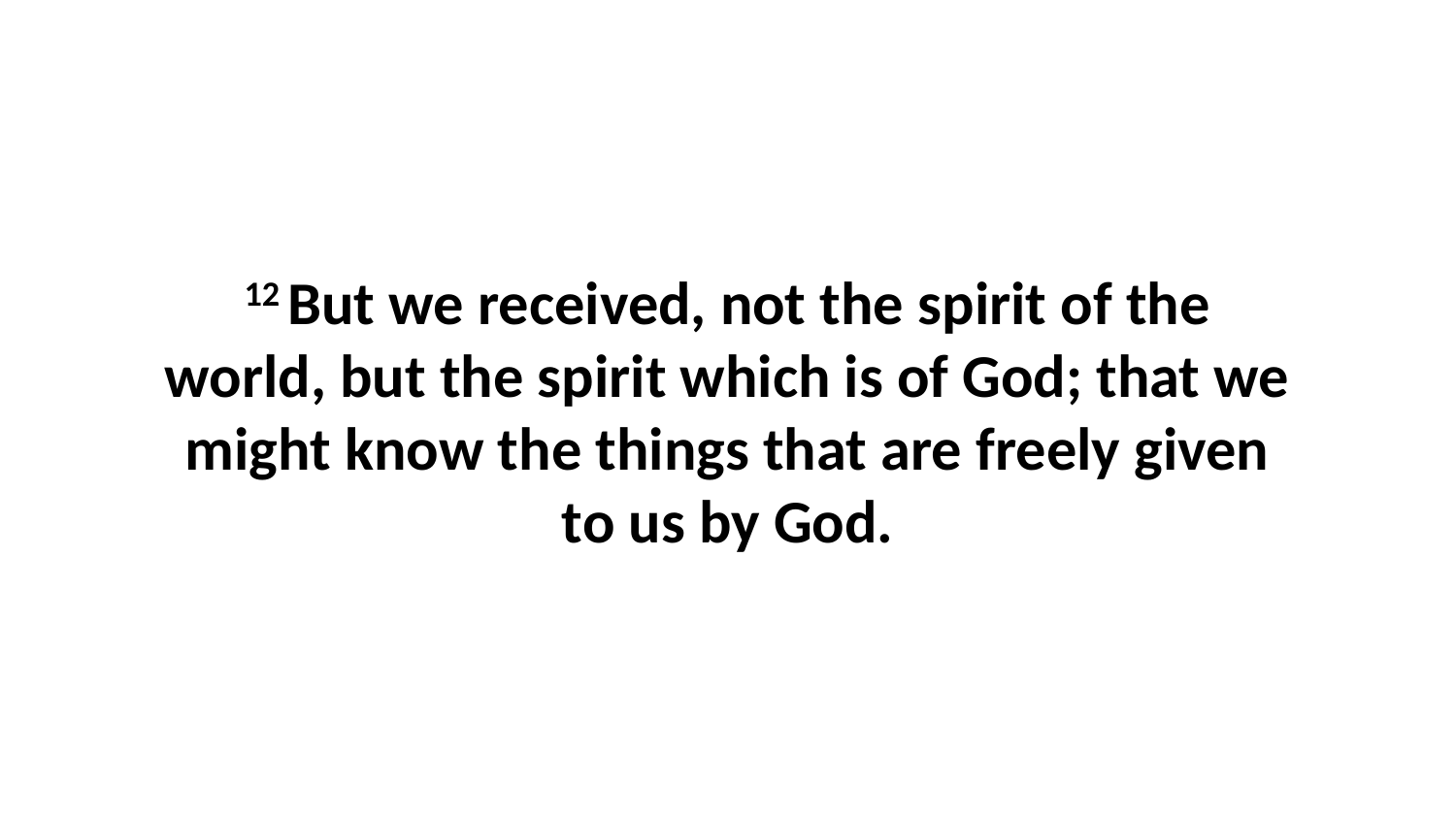

12 But we received, not the spirit of the world, but the spirit which is of God; that we might know the things that are freely given to us by God.